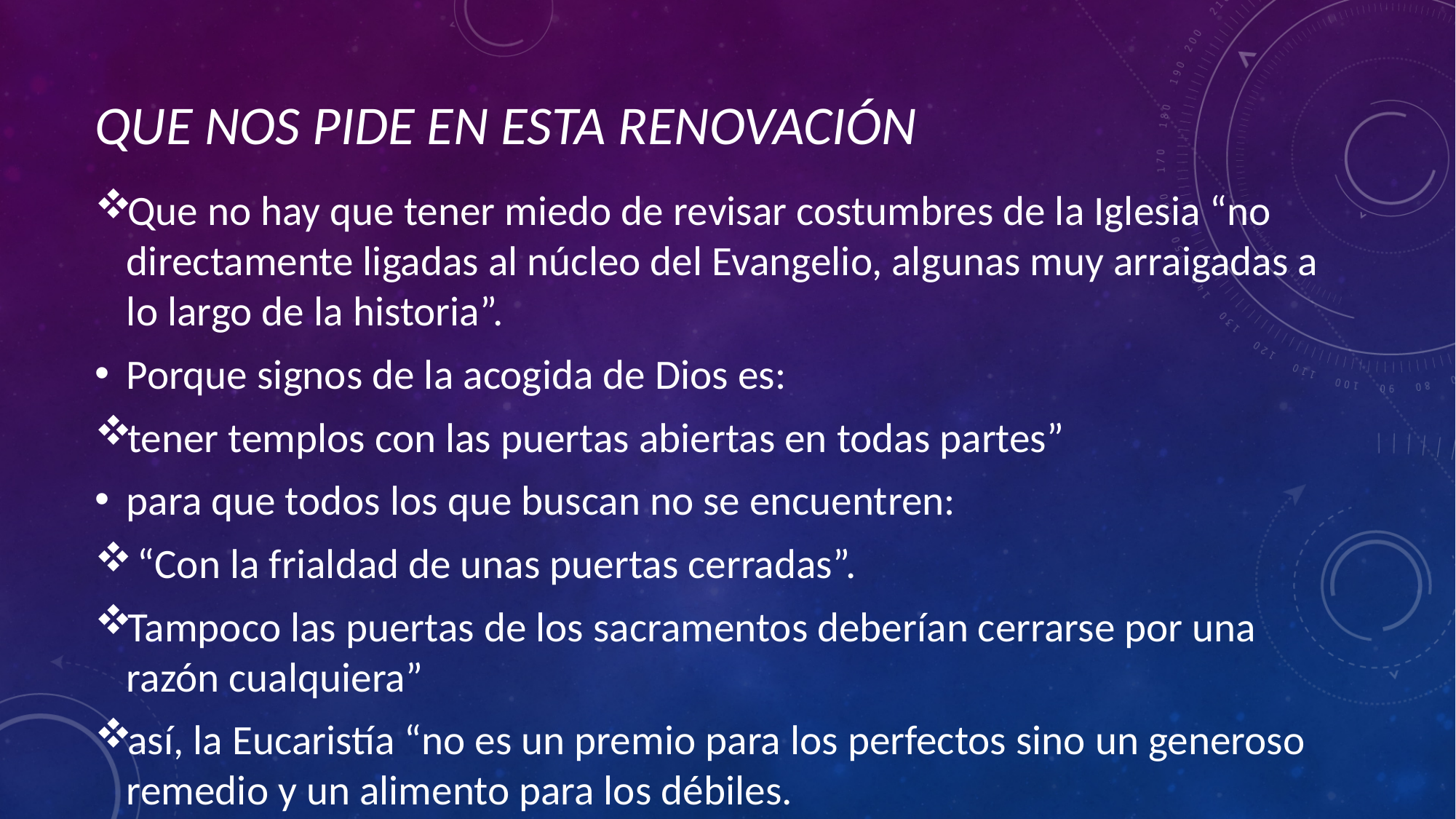

# Que nos pide en esta renovación
Que no hay que tener miedo de revisar costumbres de la Iglesia “no directamente ligadas al núcleo del Evangelio, algunas muy arraigadas a lo largo de la historia”.
Porque signos de la acogida de Dios es:
tener templos con las puertas abiertas en todas partes”
para que todos los que buscan no se encuentren:
 “Con la frialdad de unas puertas cerradas”.
Tampoco las puertas de los sacramentos deberían cerrarse por una razón cualquiera”
así, la Eucaristía “no es un premio para los perfectos sino un generoso remedio y un alimento para los débiles.